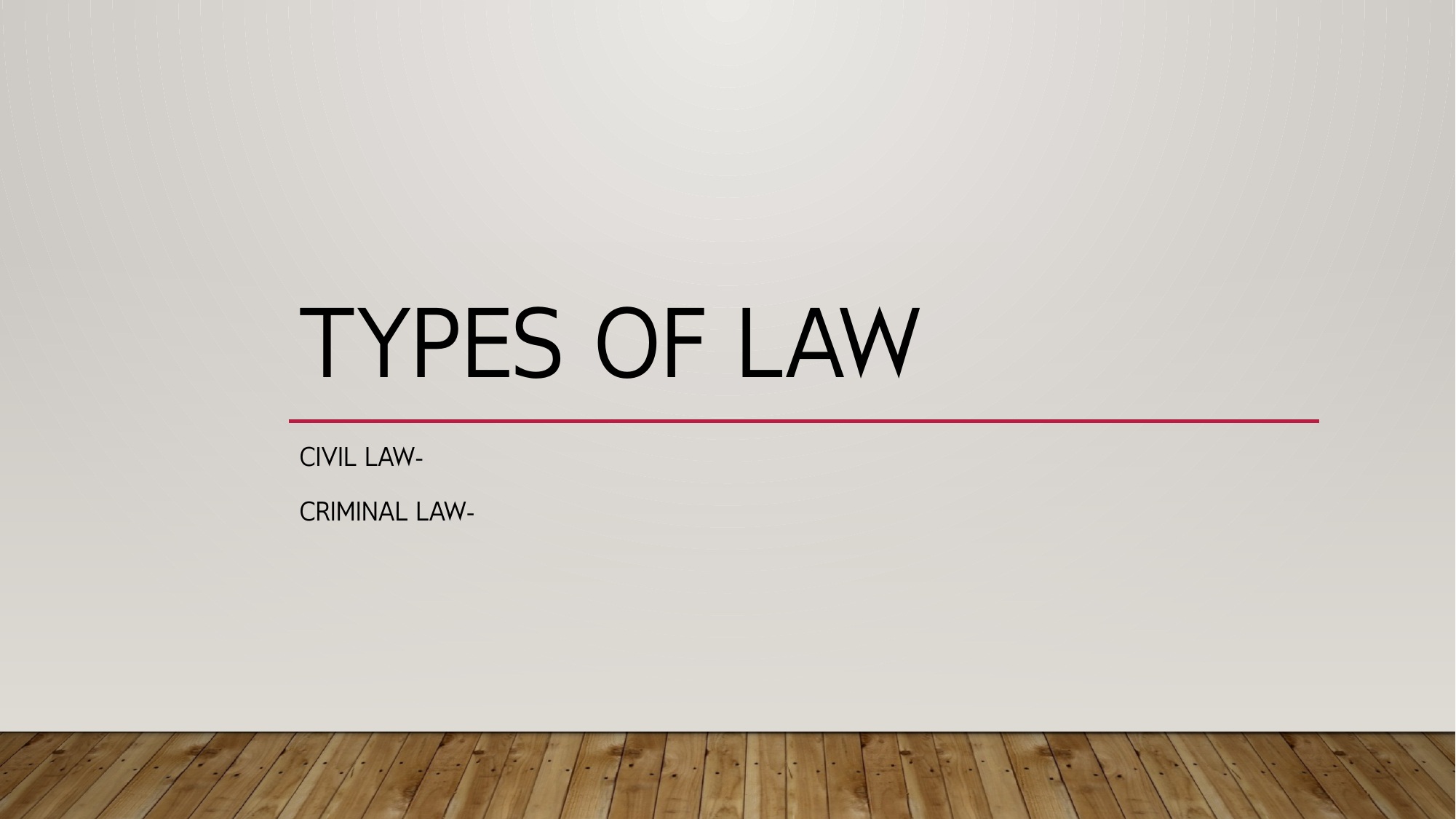

# Types of Law
Civil Law-
Criminal Law-